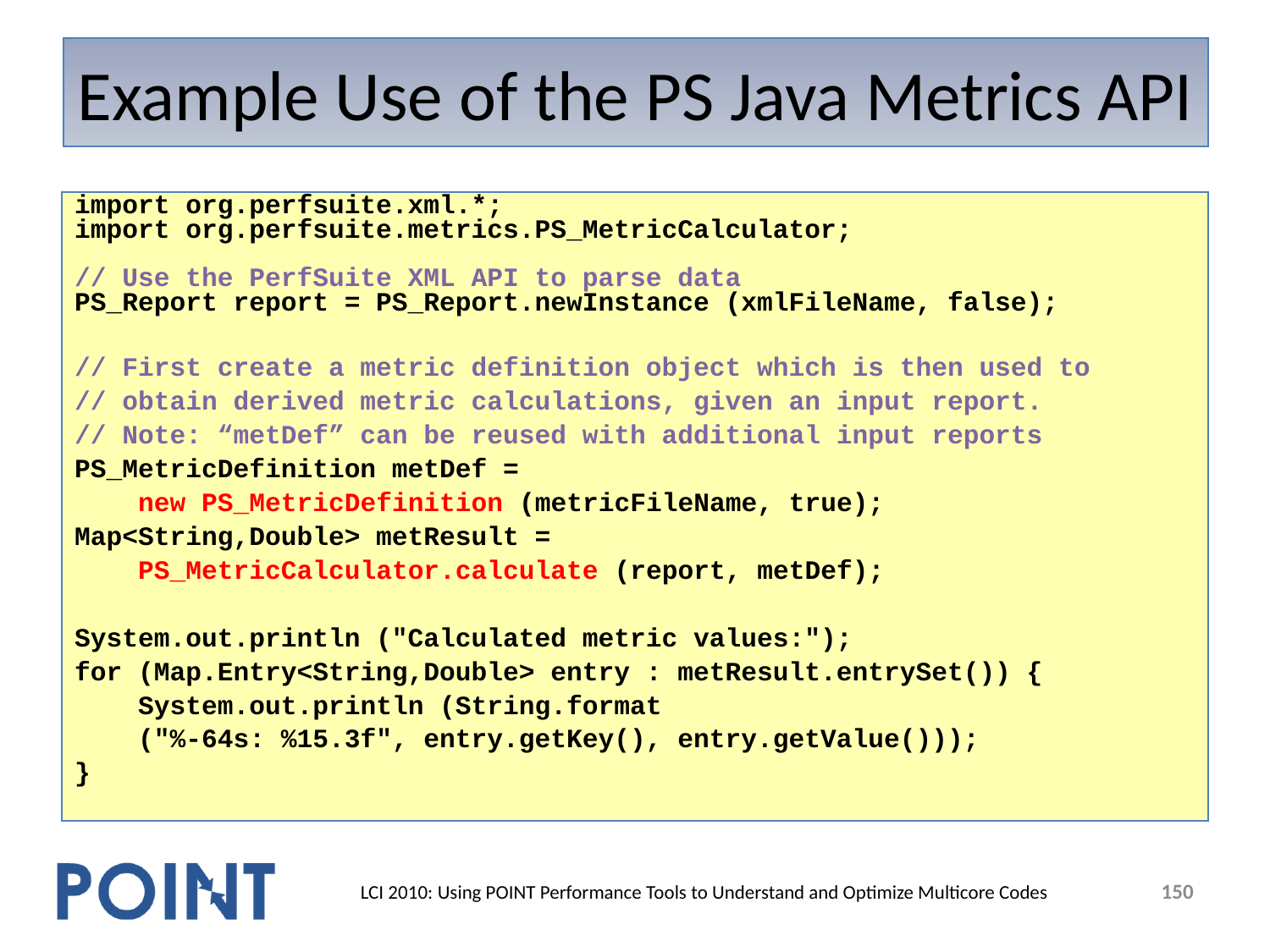

# Example Use of the PS Java Metrics API
import org.perfsuite.xml.*;
import org.perfsuite.metrics.PS_MetricCalculator;

// Use the PerfSuite XML API to parse data
PS_Report report = PS_Report.newInstance (xmlFileName, false);

// First create a metric definition object which is then used to
// obtain derived metric calculations, given an input report.
// Note: “metDef” can be reused with additional input reports
PS_MetricDefinition metDef =
    new PS_MetricDefinition (metricFileName, true);
Map<String,Double> metResult =
    PS_MetricCalculator.calculate (report, metDef);

System.out.println ("Calculated metric values:");
for (Map.Entry<String,Double> entry : metResult.entrySet()) {
    System.out.println (String.format
    ("%-64s: %15.3f", entry.getKey(), entry.getValue()));
}
150